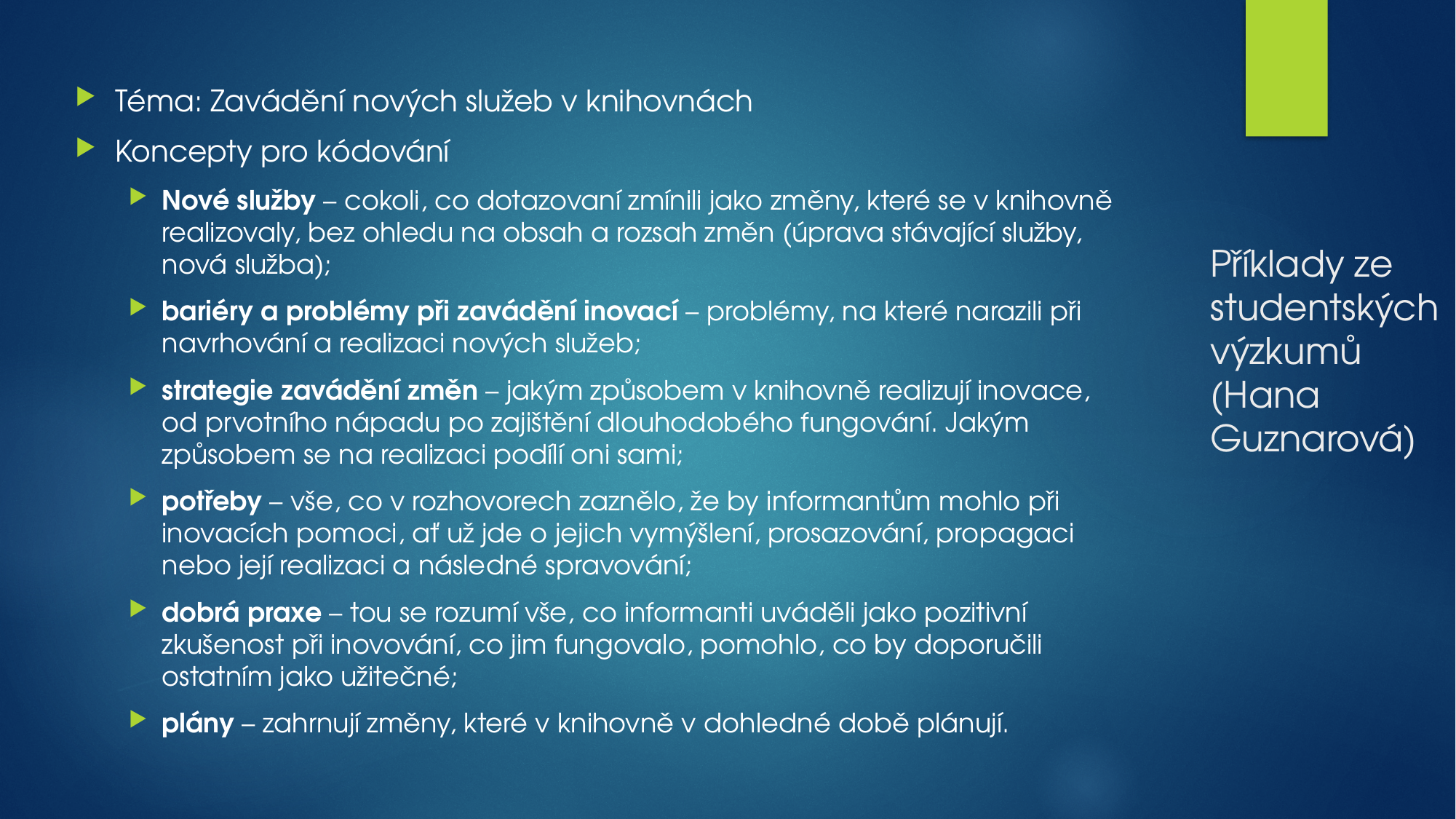

Téma: Zavádění nových služeb v knihovnách
Koncepty pro kódování
Nové služby – cokoli, co dotazovaní zmínili jako změny, které se v knihovně realizovaly, bez ohledu na obsah a rozsah změn (úprava stávající služby, nová služba);
bariéry a problémy při zavádění inovací – problémy, na které narazili při navrhování a realizaci nových služeb;
strategie zavádění změn – jakým způsobem v knihovně realizují inovace, od prvotního nápadu po zajištění dlouhodobého fungování. Jakým způsobem se na realizaci podílí oni sami;
potřeby – vše, co v rozhovorech zaznělo, že by informantům mohlo při inovacích pomoci, ať už jde o jejich vymýšlení, prosazování, propagaci nebo její realizaci a následné spravování;
dobrá praxe – tou se rozumí vše, co informanti uváděli jako pozitivní zkušenost při inovování, co jim fungovalo, pomohlo, co by doporučili ostatním jako užitečné;
plány – zahrnují změny, které v knihovně v dohledné době plánují.
# Příklady ze studentských výzkumů (Hana Guznarová)